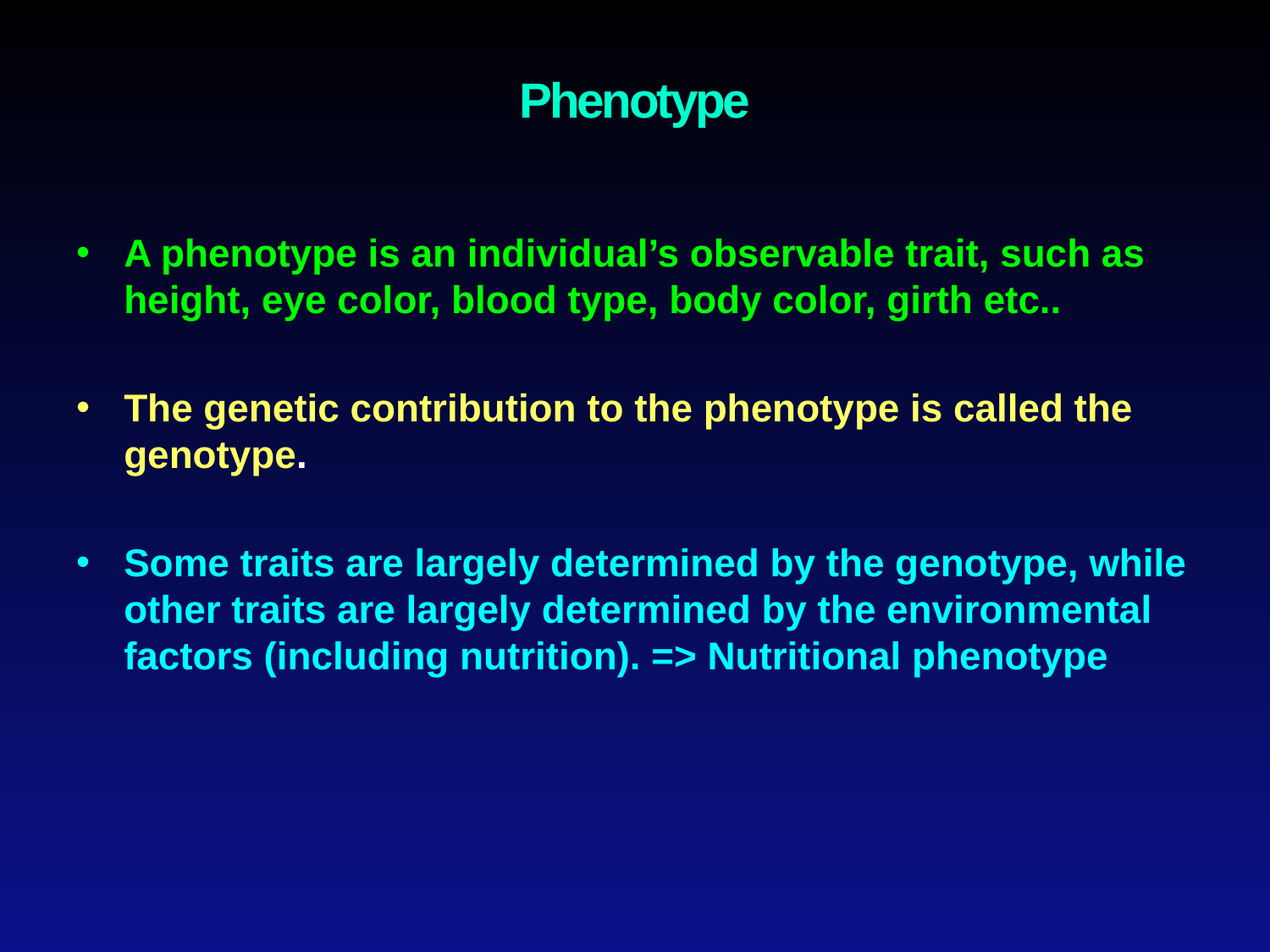

# Phenotype
A phenotype is an individual’s observable trait, such as height, eye color, blood type, body color, girth etc..

The genetic contribution to the phenotype is called the genotype.

Some traits are largely determined by the genotype, while other traits are largely determined by the environmental factors (including nutrition). => Nutritional phenotype